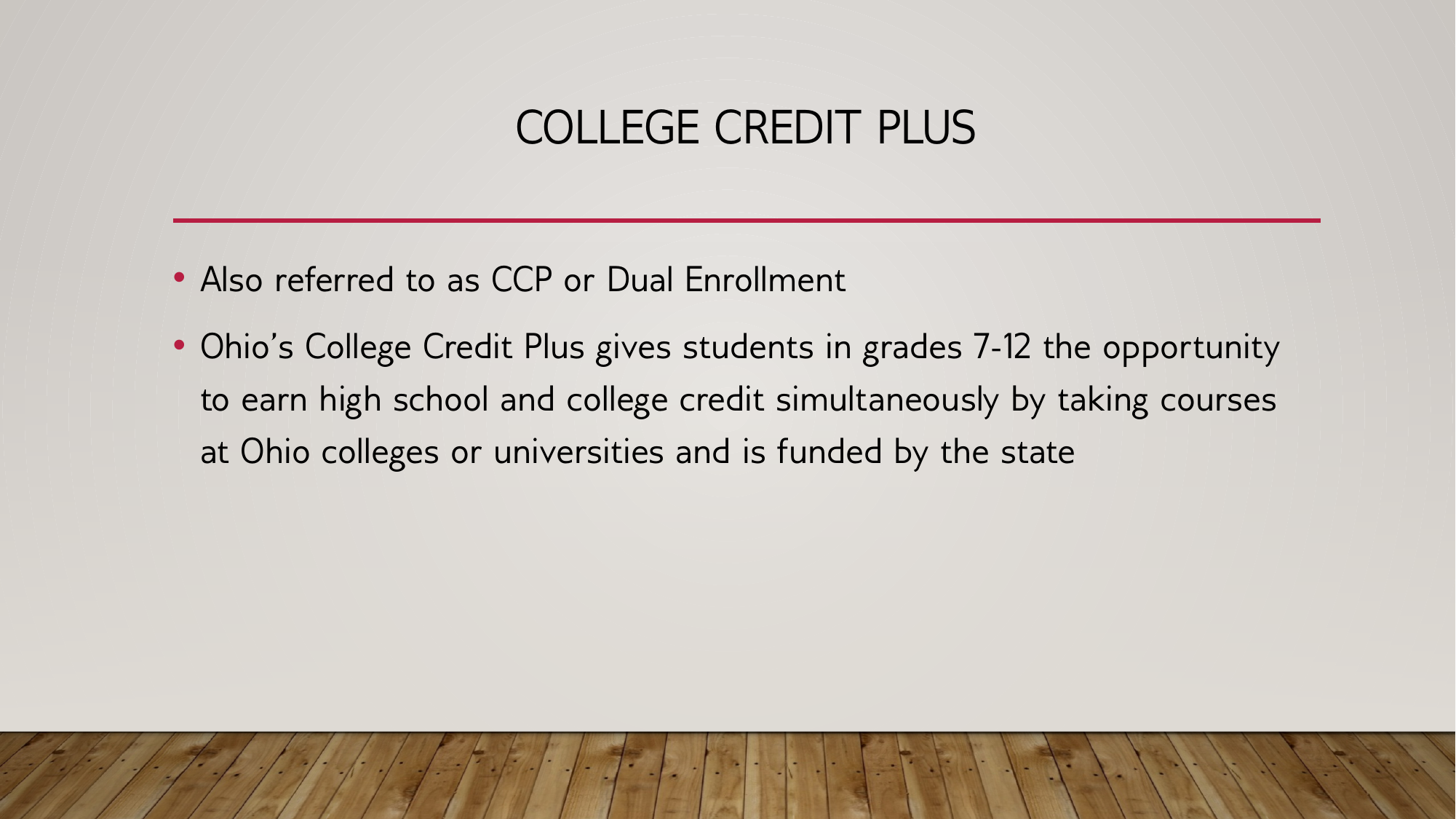

# College credit plus
Also referred to as CCP or Dual Enrollment
Ohio’s College Credit Plus gives students in grades 7-12 the opportunity to earn high school and college credit simultaneously by taking courses at Ohio colleges or universities and is funded by the state